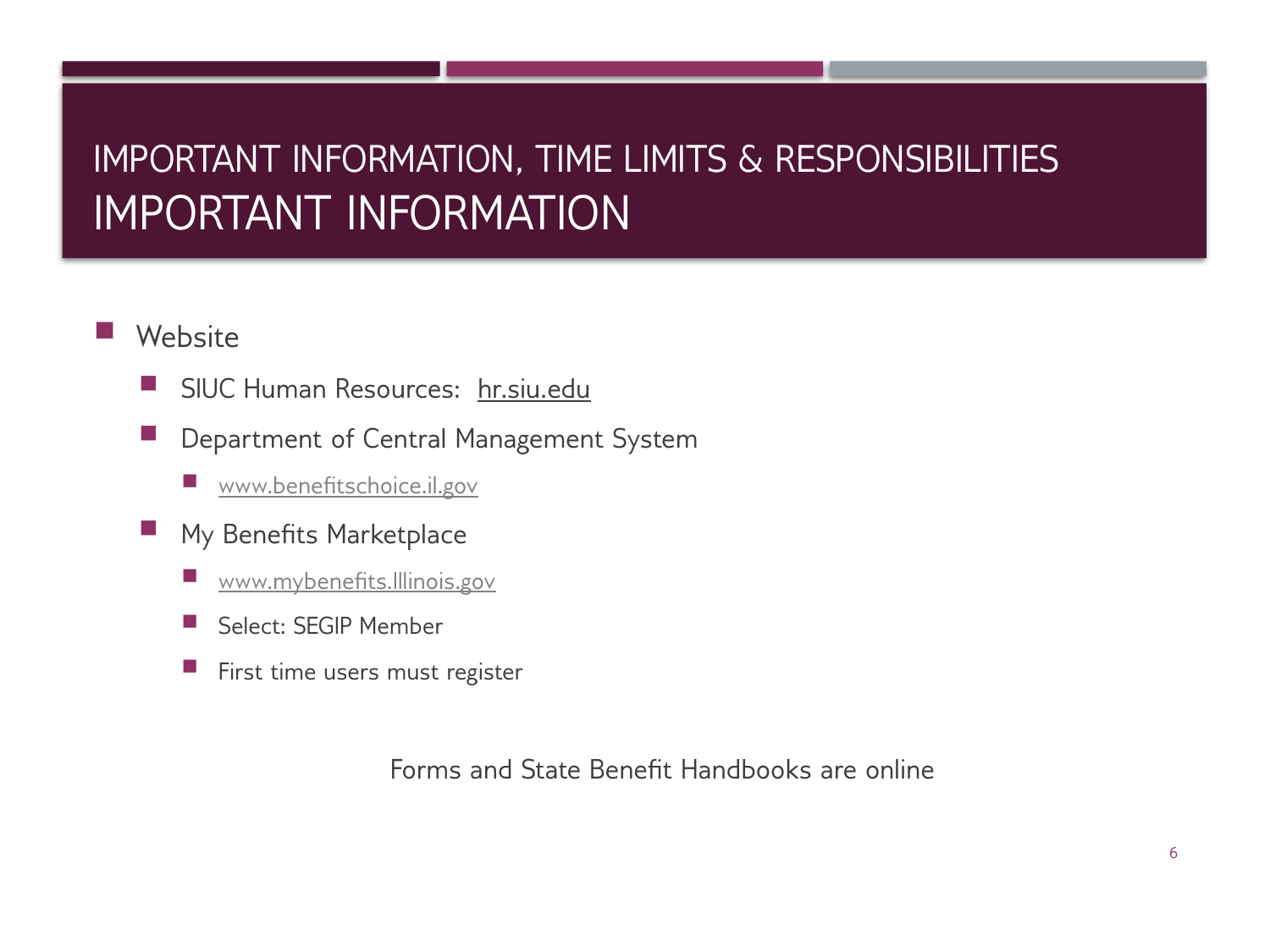

# Important Information, Time Limits & Responsibilities Important Information
Website
SIUC Human Resources:  hr.siu.edu
Department of Central Management System
www.benefitschoice.il.gov
My Benefits Marketplace
www.mybenefits.Illinois.gov
Select: SEGIP Member
First time users must register

Forms and State Benefit Handbooks are online

6